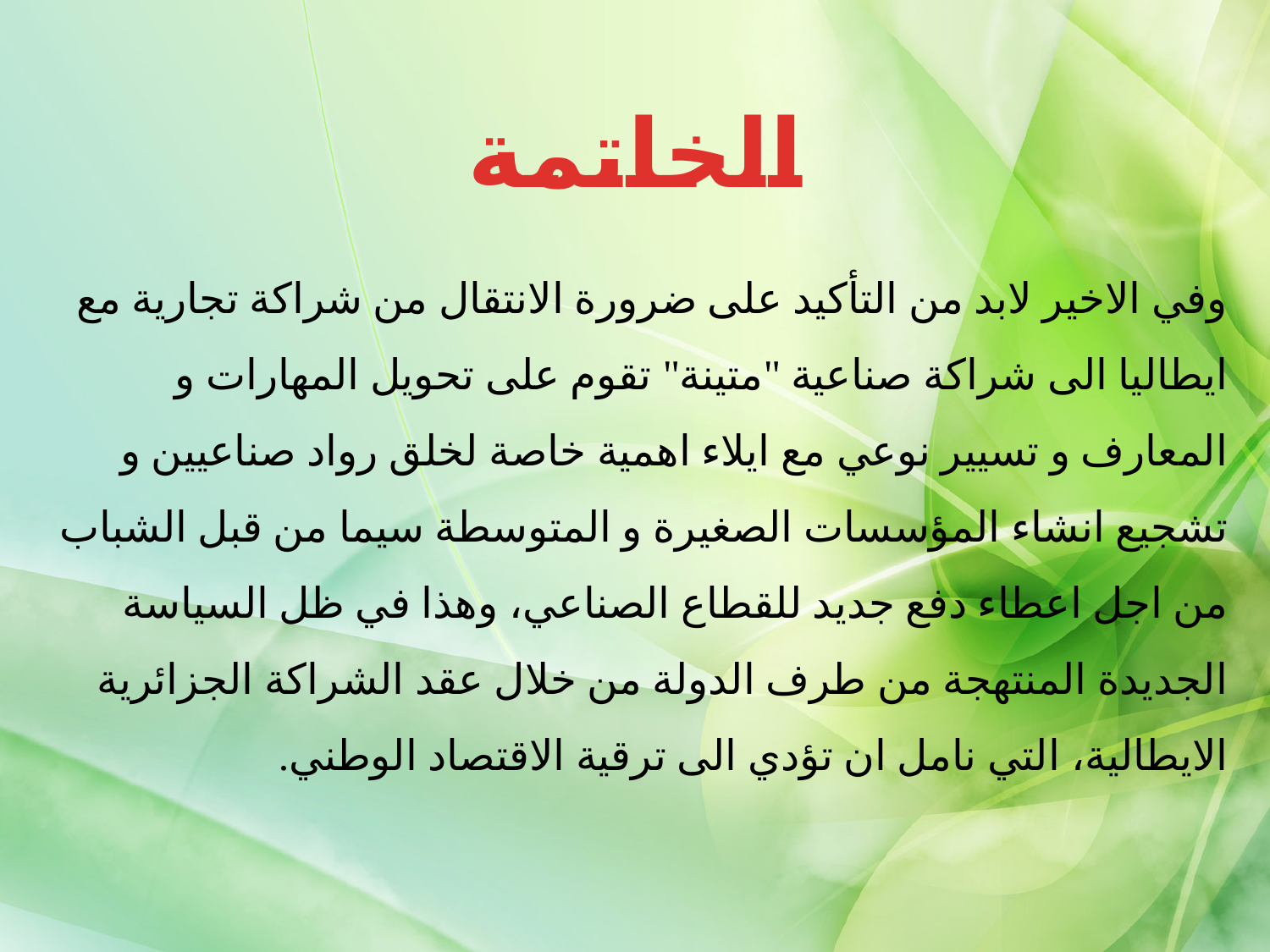

الخاتمة
# وفي الاخير لابد من التأكيد على ضرورة الانتقال من شراكة تجارية مع ايطاليا الى شراكة صناعية "متينة" تقوم على تحويل المهارات و المعارف و تسيير نوعي مع ايلاء اهمية خاصة لخلق رواد صناعيين و تشجيع انشاء المؤسسات الصغيرة و المتوسطة سيما من قبل الشباب من اجل اعطاء دفع جديد للقطاع الصناعي، وهذا في ظل السياسة الجديدة المنتهجة من طرف الدولة من خلال عقد الشراكة الجزائرية الايطالية، التي نامل ان تؤدي الى ترقية الاقتصاد الوطني.